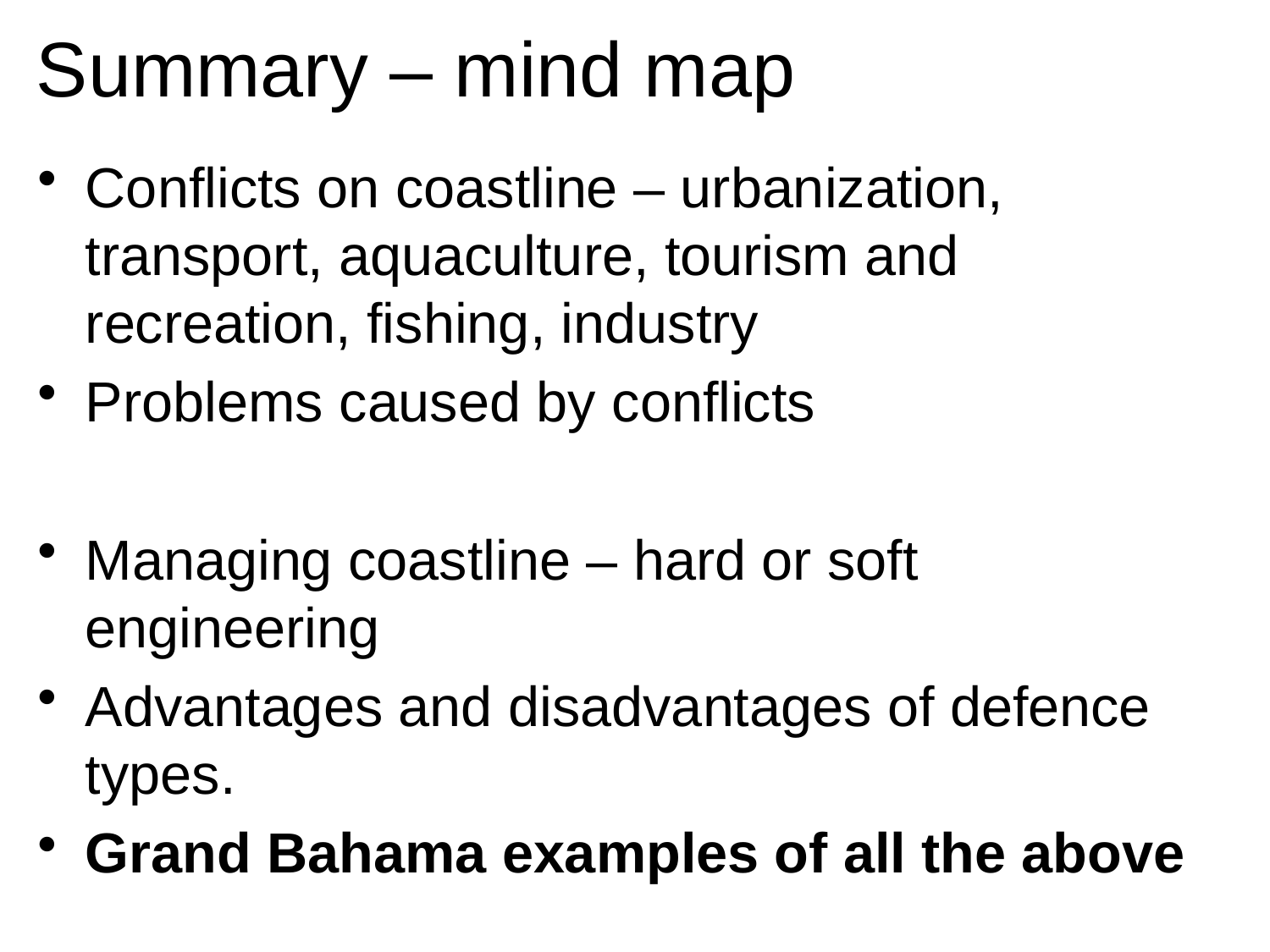

# Summary – mind map
Conflicts on coastline – urbanization, transport, aquaculture, tourism and recreation, fishing, industry
Problems caused by conflicts

Managing coastline – hard or soft engineering
Advantages and disadvantages of defence types.
Grand Bahama examples of all the above